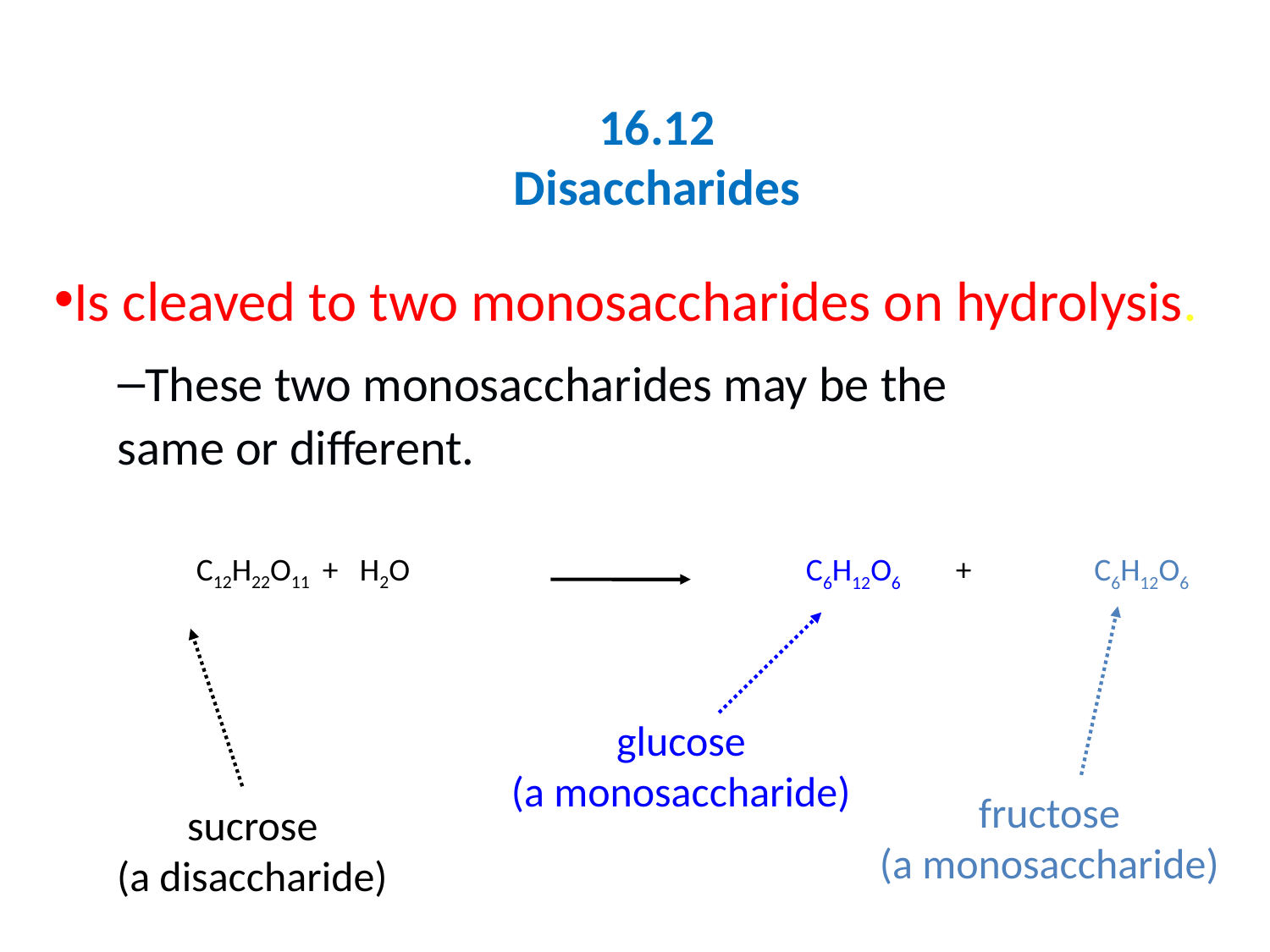

# 16.12 Disaccharides
Is cleaved to two monosaccharides on hydrolysis.
These two monosaccharides may be the
same or different.
C12H22O11   +   H2O
      C6H12O6             +                 C6H12O6

glucose
(a monosaccharide)
fructose
(a monosaccharide)

sucrose
(a disaccharide)